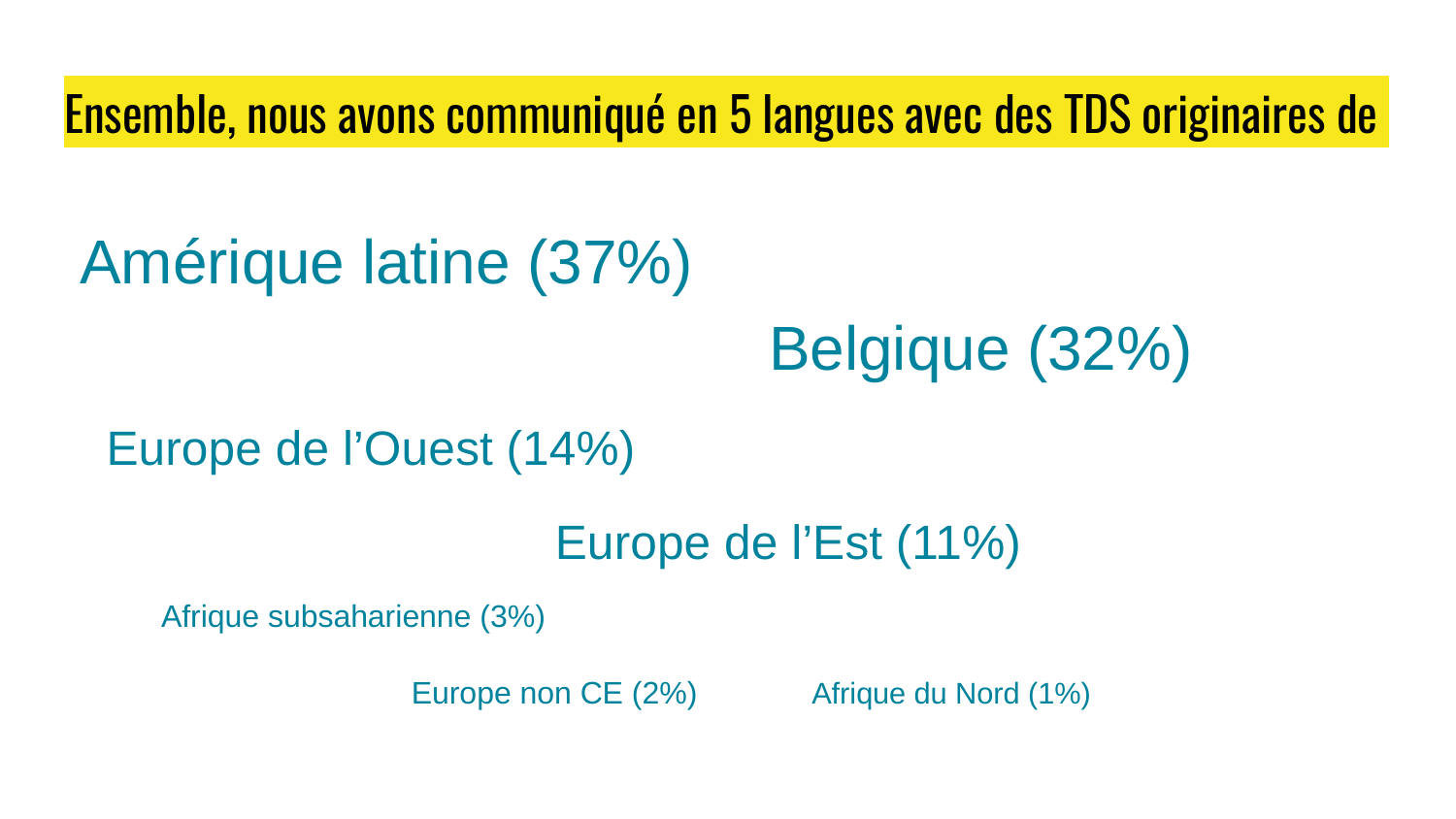

# Ensemble, nous avons communiqué en 5 langues avec des TDS originaires de
Amérique latine (37%)
                                        Belgique (32%)

  Europe de l’Ouest (14%)

                                                 Europe de l’Est (11%)
      Afrique subsaharienne (3%)

                                      Europe non CE (2%)             Afrique du Nord (1%)